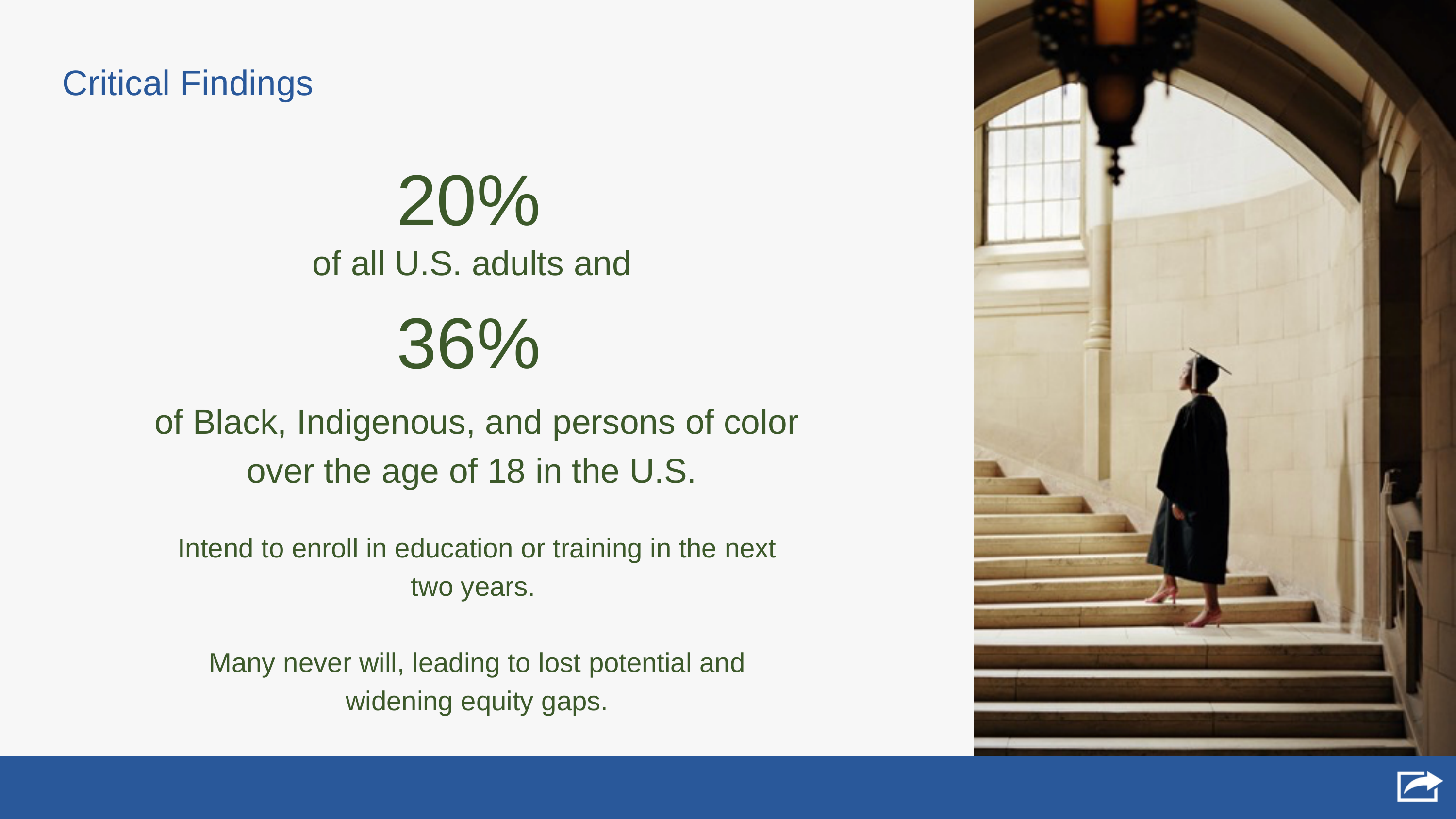

Critical Findings
20%
of all U.S. adults and
36%
of Black, Indigenous, and persons of color over the age of 18 in the U.S.
Intend to enroll in education or training in the next two years.

Many never will, leading to lost potential and widening equity gaps.